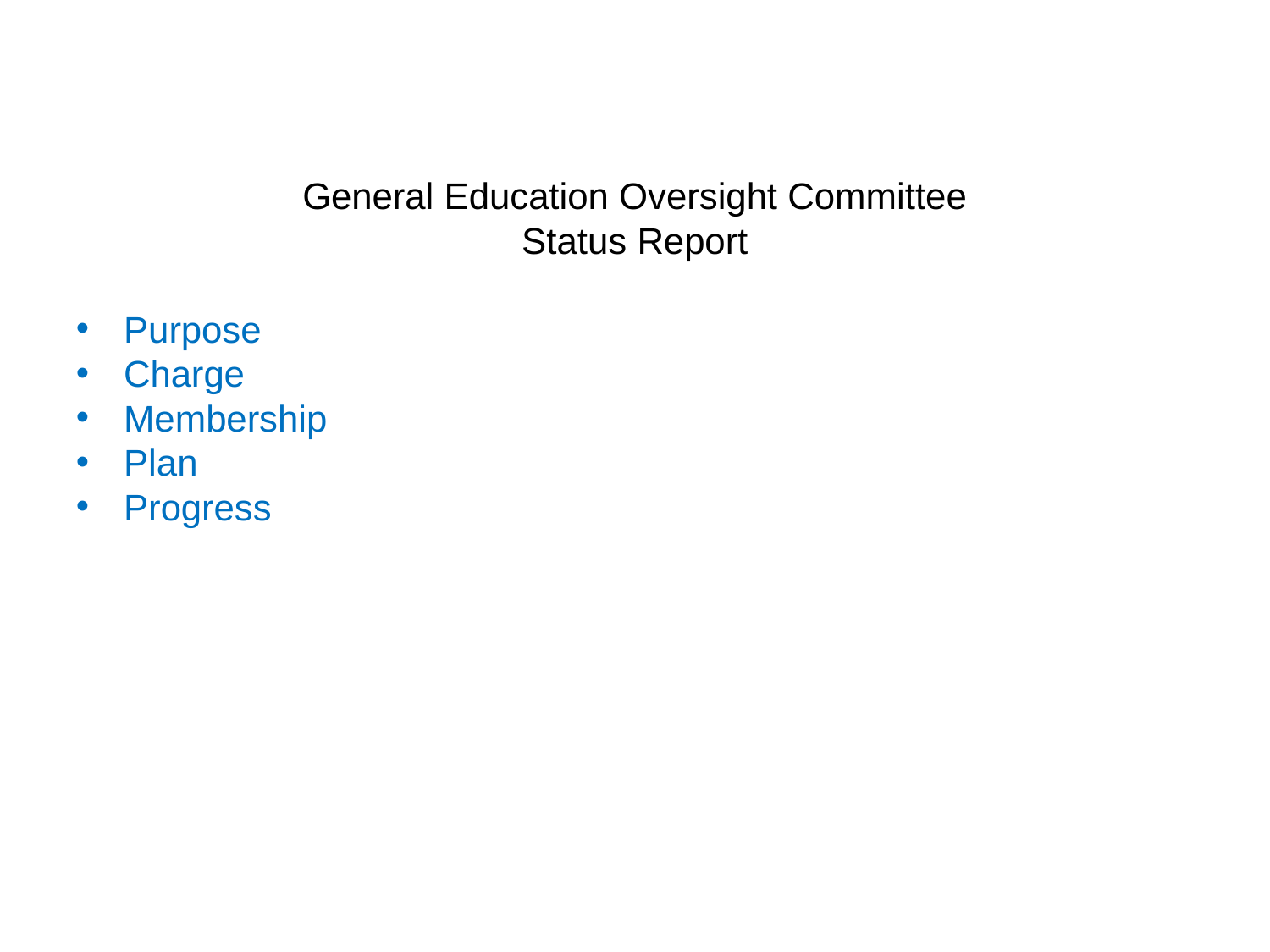

General Education Oversight Committee
Status Report

Purpose
Charge
Membership
Plan
Progress